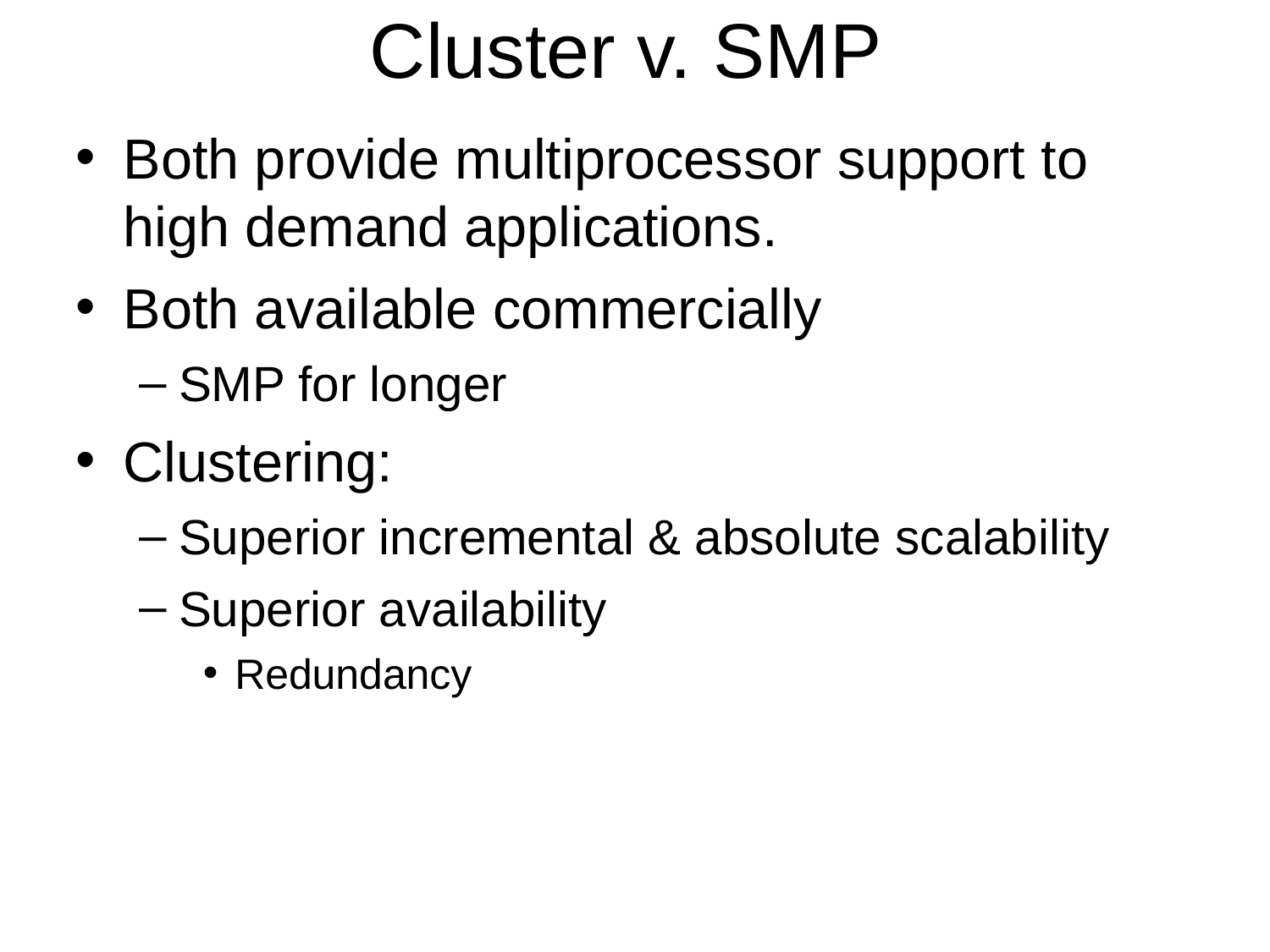

Cluster v. SMP
Both provide multiprocessor support to high demand applications.
Both available commercially
SMP for longer
Clustering:
Superior incremental & absolute scalability
Superior availability
Redundancy